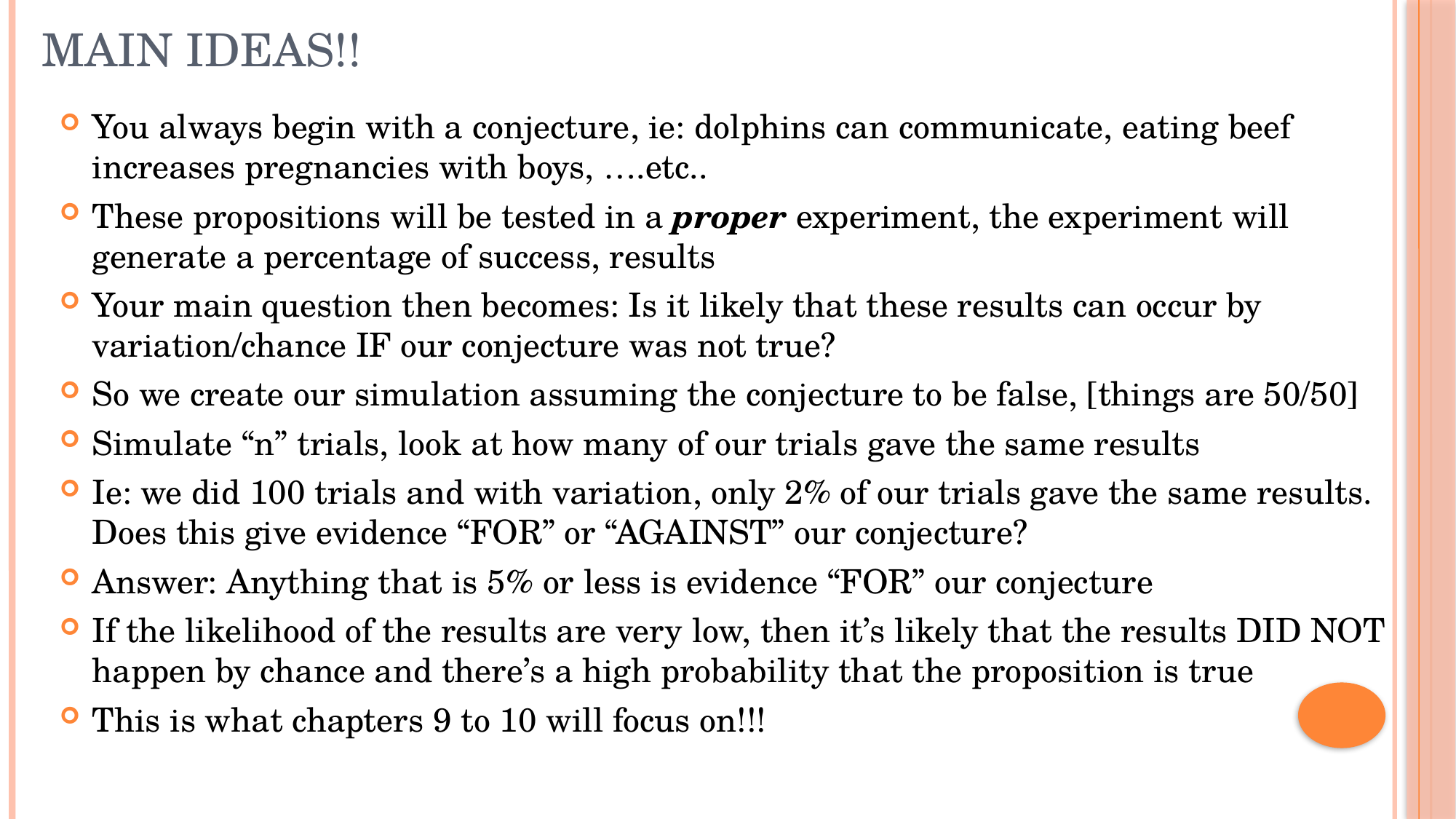

# Main Ideas!!
You always begin with a conjecture, ie: dolphins can communicate, eating beef increases pregnancies with boys, ….etc..
These propositions will be tested in a proper experiment, the experiment will generate a percentage of success, results
Your main question then becomes: Is it likely that these results can occur by variation/chance IF our conjecture was not true?
So we create our simulation assuming the conjecture to be false, [things are 50/50]
Simulate “n” trials, look at how many of our trials gave the same results
Ie: we did 100 trials and with variation, only 2% of our trials gave the same results.  Does this give evidence “FOR” or “AGAINST” our conjecture?
Answer: Anything that is 5% or less is evidence “FOR” our conjecture
If the likelihood of the results are very low, then it’s likely that the results DID NOT happen by chance and there’s a high probability that the proposition is true
This is what chapters 9 to 10 will focus on!!!